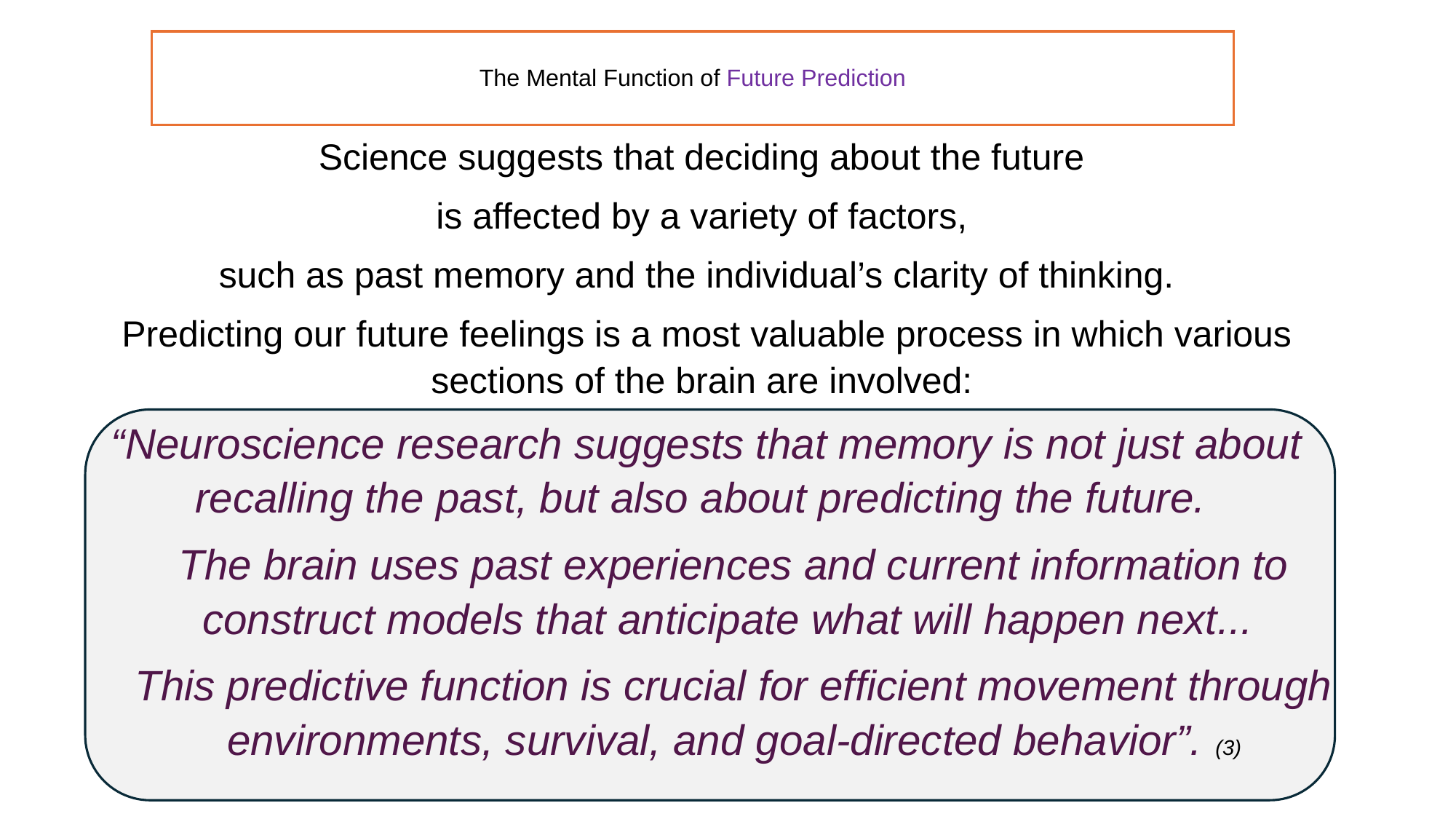

# The Mental Function of Future Prediction
Science suggests that deciding about the future
is affected by a variety of factors,
such as past memory and the individual’s clarity of thinking.
Predicting our future feelings is a most valuable process in which various sections of the brain are involved:
“Neuroscience research suggests that memory is not just about recalling the past, but also about predicting the future.
The brain uses past experiences and current information to construct models that anticipate what will happen next...
This predictive function is crucial for efficient movement through environments, survival, and goal-directed behavior”. (3)